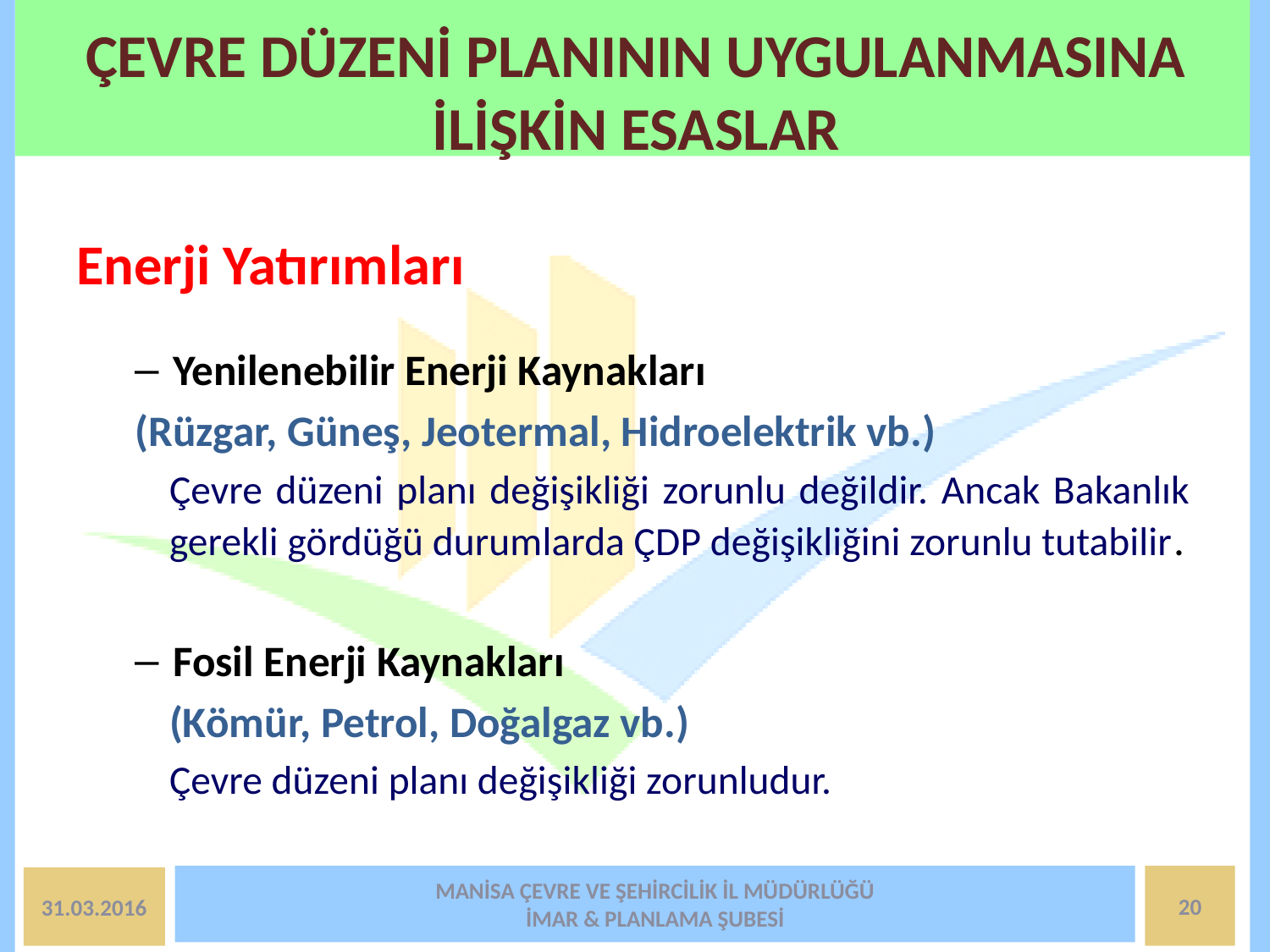

# ÇEVRE DÜZENİ PLANININ UYGULANMASINA İLİŞKİN ESASLAR
Enerji Yatırımları
Yenilenebilir Enerji Kaynakları
	(Rüzgar, Güneş, Jeotermal, Hidroelektrik vb.)
Çevre düzeni planı değişikliği zorunlu değildir. Ancak Bakanlık gerekli gördüğü durumlarda ÇDP değişikliğini zorunlu tutabilir.

Fosil Enerji Kaynakları
(Kömür, Petrol, Doğalgaz vb.)
Çevre düzeni planı değişikliği zorunludur.
MANİSA ÇEVRE VE ŞEHİRCİLİK İL MÜDÜRLÜĞÜ
İMAR & PLANLAMA ŞUBESİ
20
31.03.2016